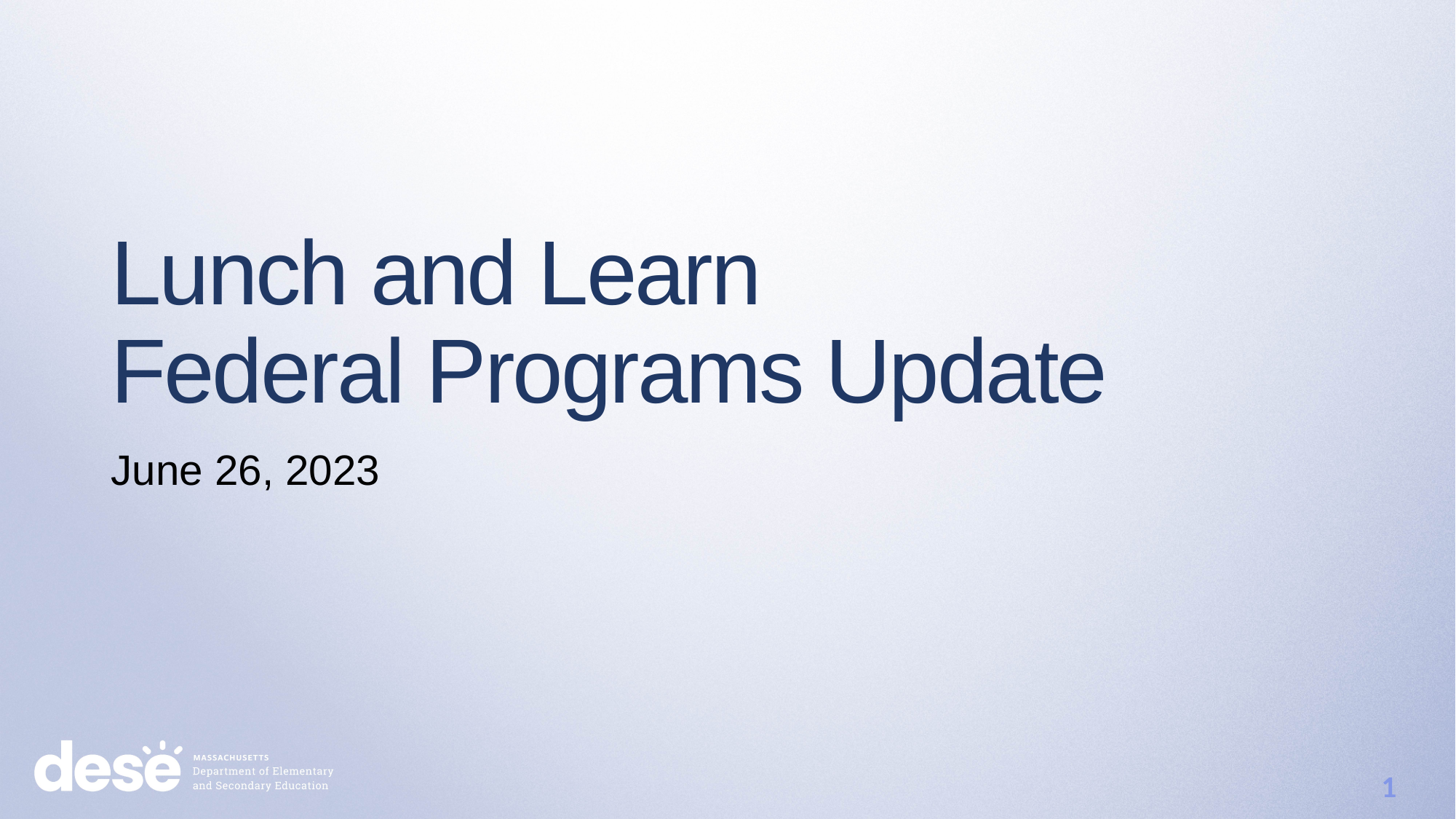

# Lunch and Learn Federal Programs Update
June 26, 2023